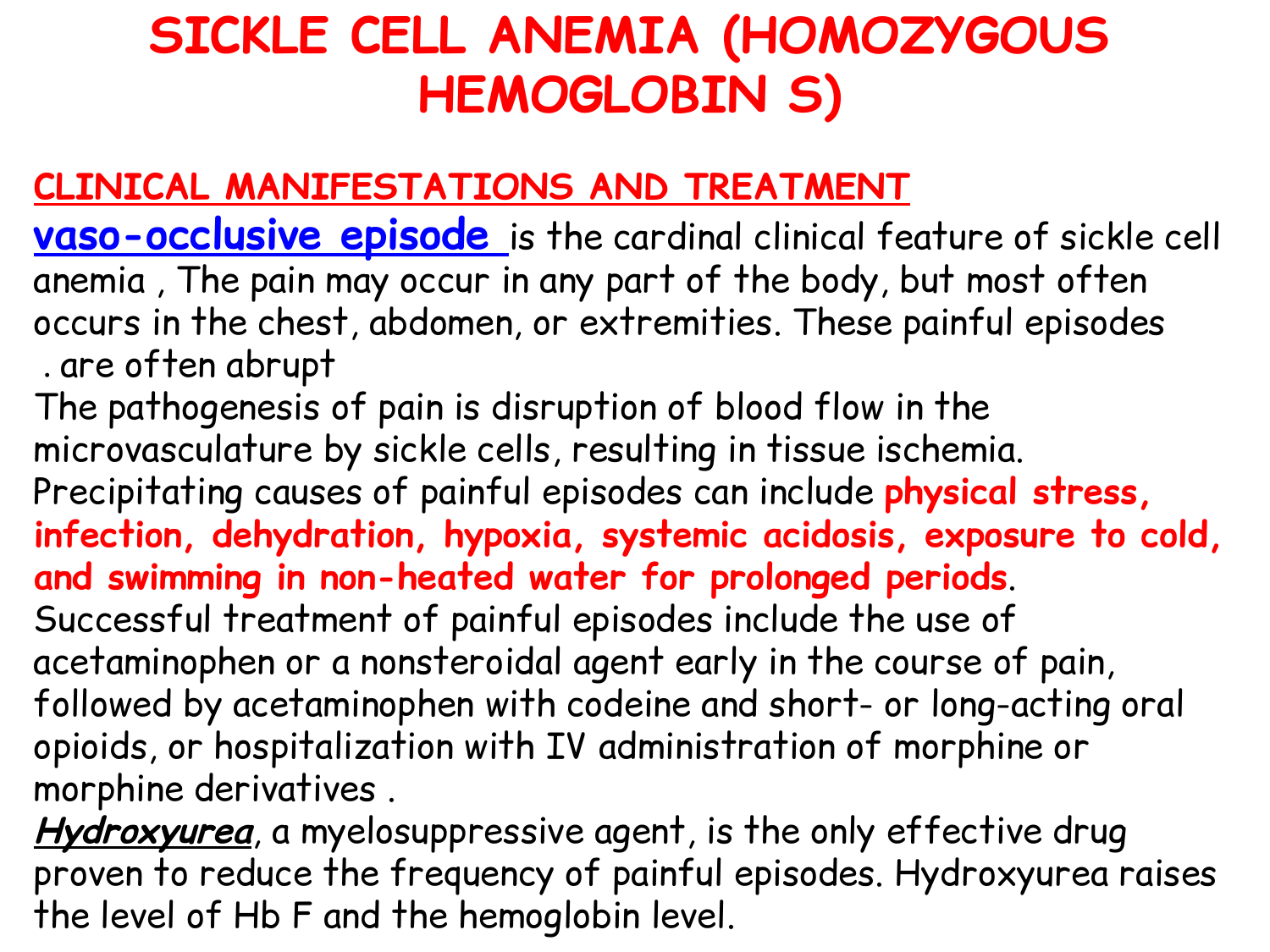

SICKLE CELL ANEMIA (HOMOZYGOUS HEMOGLOBIN S)

CLINICAL MANIFESTATIONS AND TREATMENT
vaso-occlusive episode is the cardinal clinical feature of sickle cell anemia , The pain may occur in any part of the body, but most often occurs in the chest, abdomen, or extremities. These painful episodes are often abrupt .
The pathogenesis of pain is disruption of blood flow in the microvasculature by sickle cells, resulting in tissue ischemia. Precipitating causes of painful episodes can include physical stress, infection, dehydration, hypoxia, systemic acidosis, exposure to cold, and swimming in non-heated water for prolonged periods.
Successful treatment of painful episodes include the use of acetaminophen or a nonsteroidal agent early in the course of pain, followed by acetaminophen with codeine and short- or long-acting oral opioids, or hospitalization with IV administration of morphine or morphine derivatives .
Hydroxyurea, a myelosuppressive agent, is the only effective drug proven to reduce the frequency of painful episodes. Hydroxyurea raises the level of Hb F and the hemoglobin level.